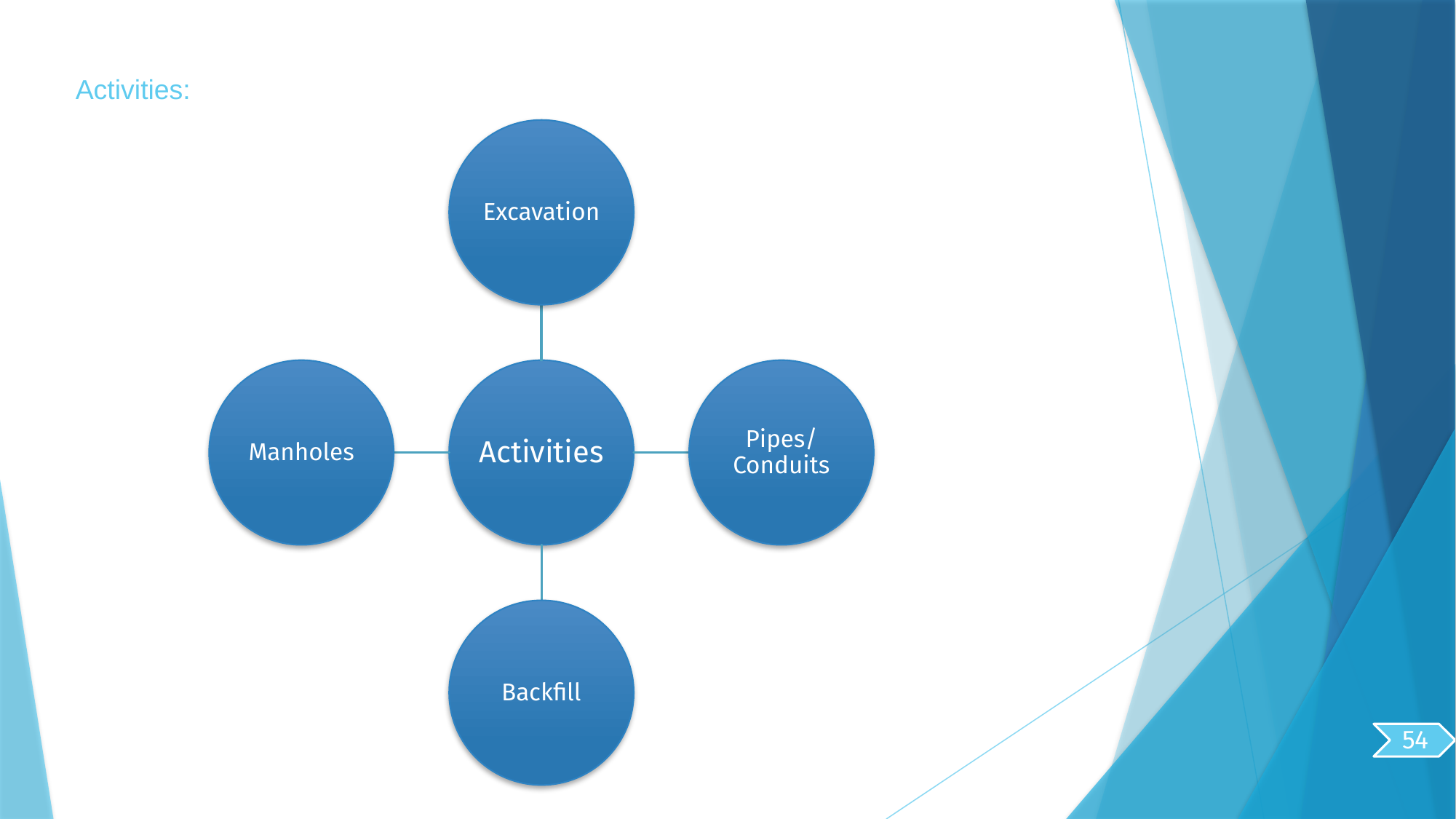

Activities:
Activities

Excavation

Pipes/Conduits

Backfill

Manholes

54